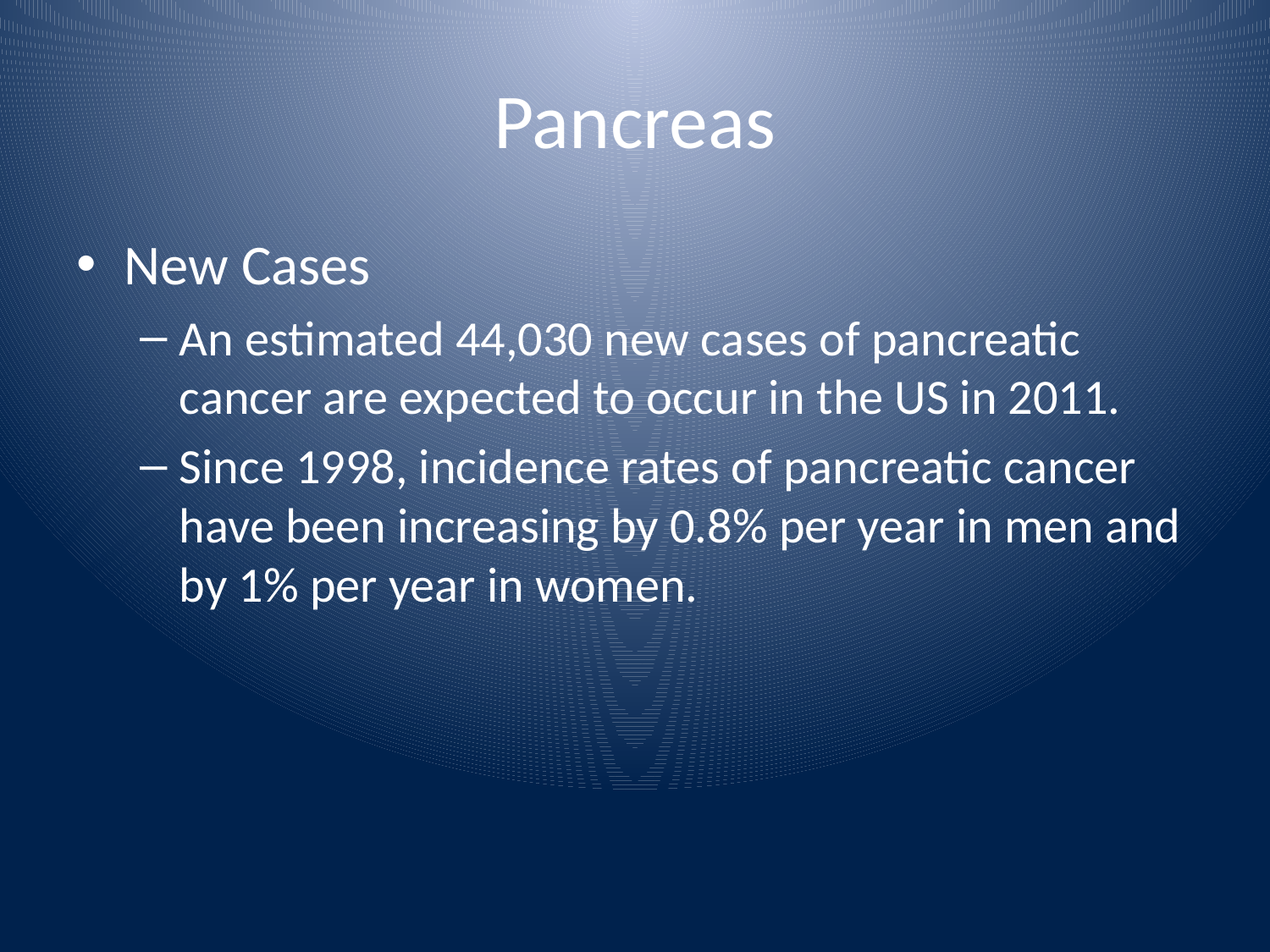

# Pancreas
New Cases
An estimated 44,030 new cases of pancreatic cancer are expected to occur in the US in 2011.
Since 1998, incidence rates of pancreatic cancer have been increasing by 0.8% per year in men and by 1% per year in women.